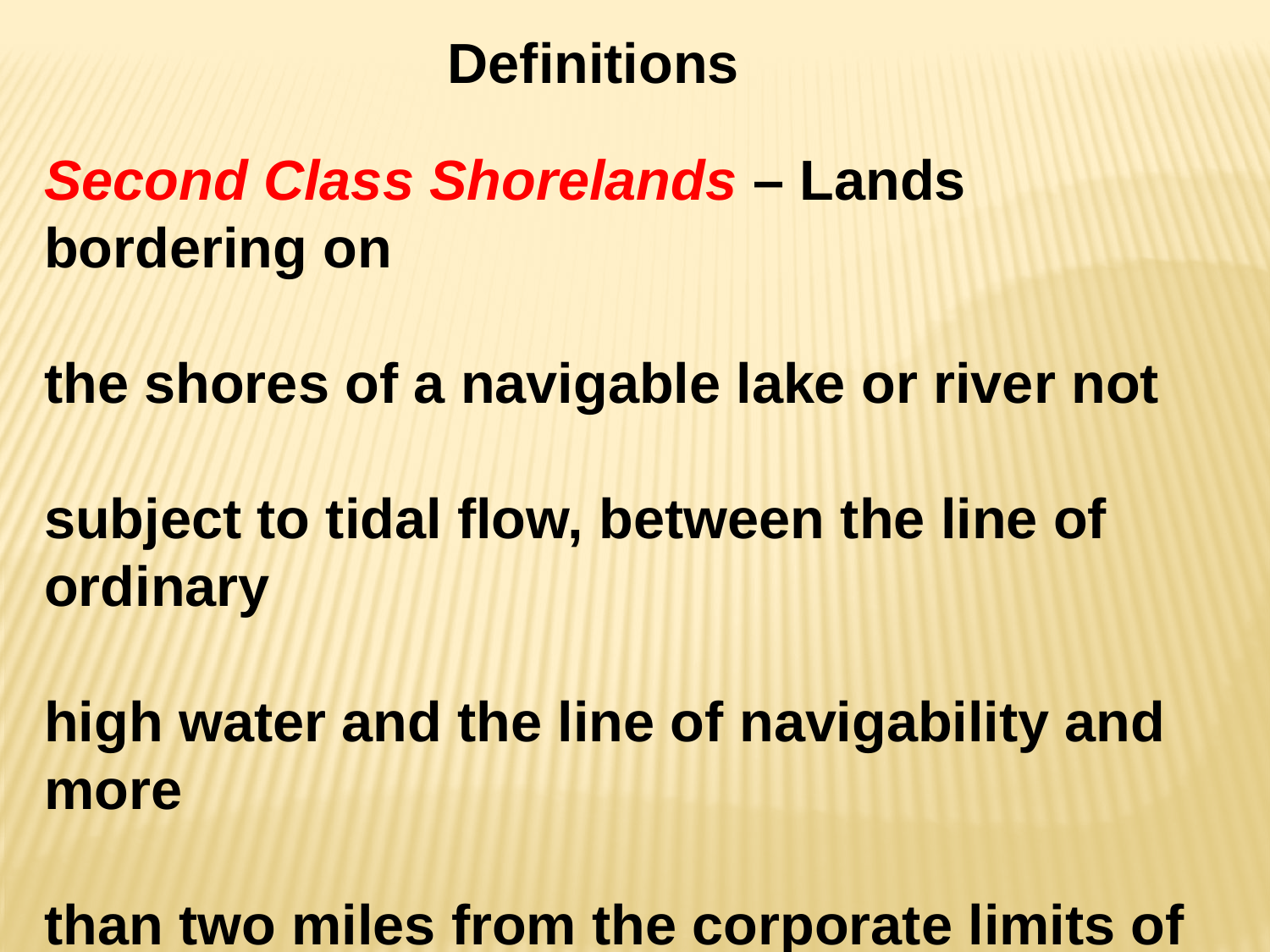

Definitions
Second Class Shorelands – Lands bordering on

the shores of a navigable lake or river not

subject to tidal flow, between the line of ordinary

high water and the line of navigability and more

than two miles from the corporate limits of any

city.